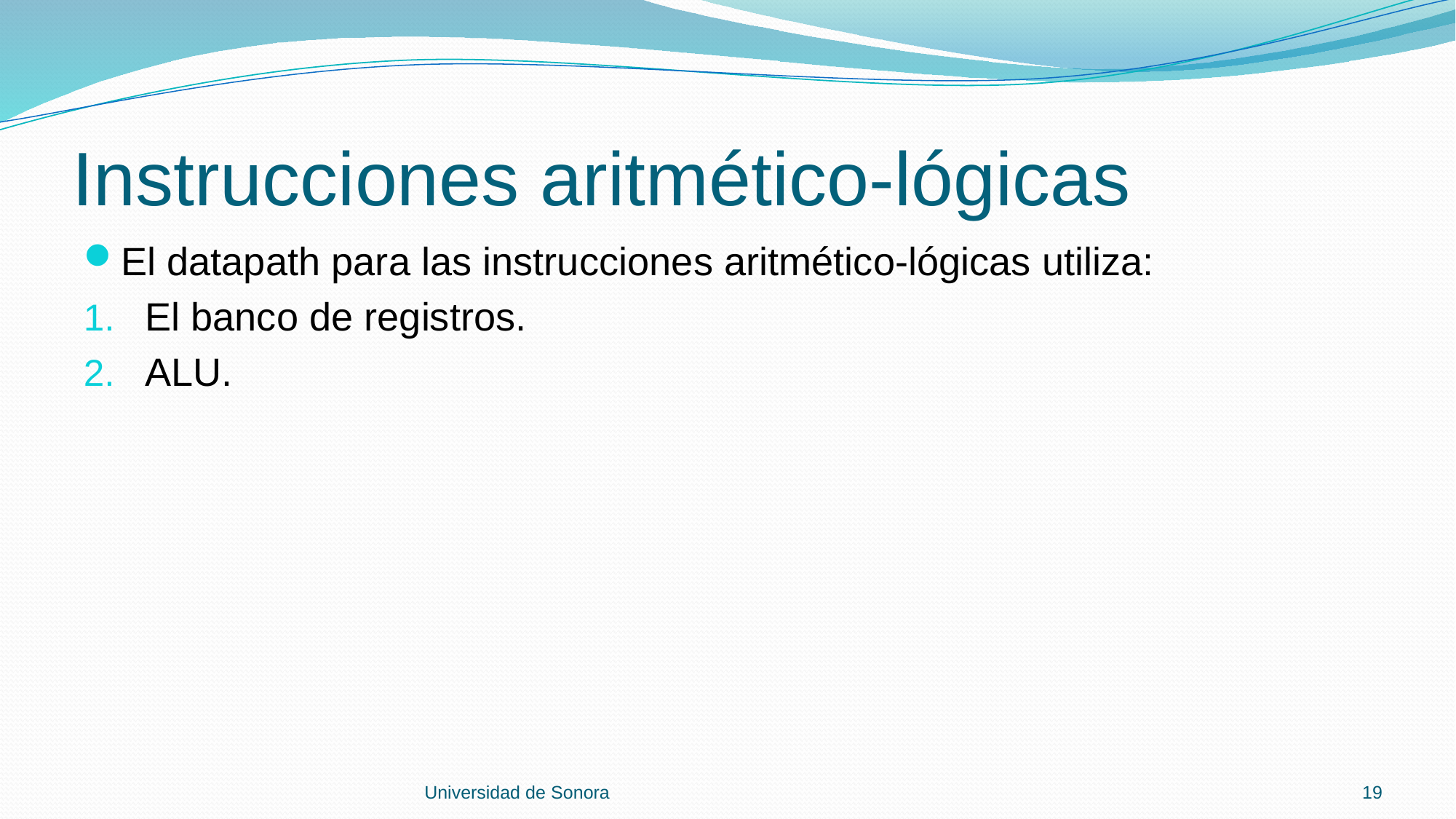

# Instrucciones aritmético-lógicas
El datapath para las instrucciones aritmético-lógicas utiliza:
El banco de registros.
ALU.

Universidad de Sonora
19